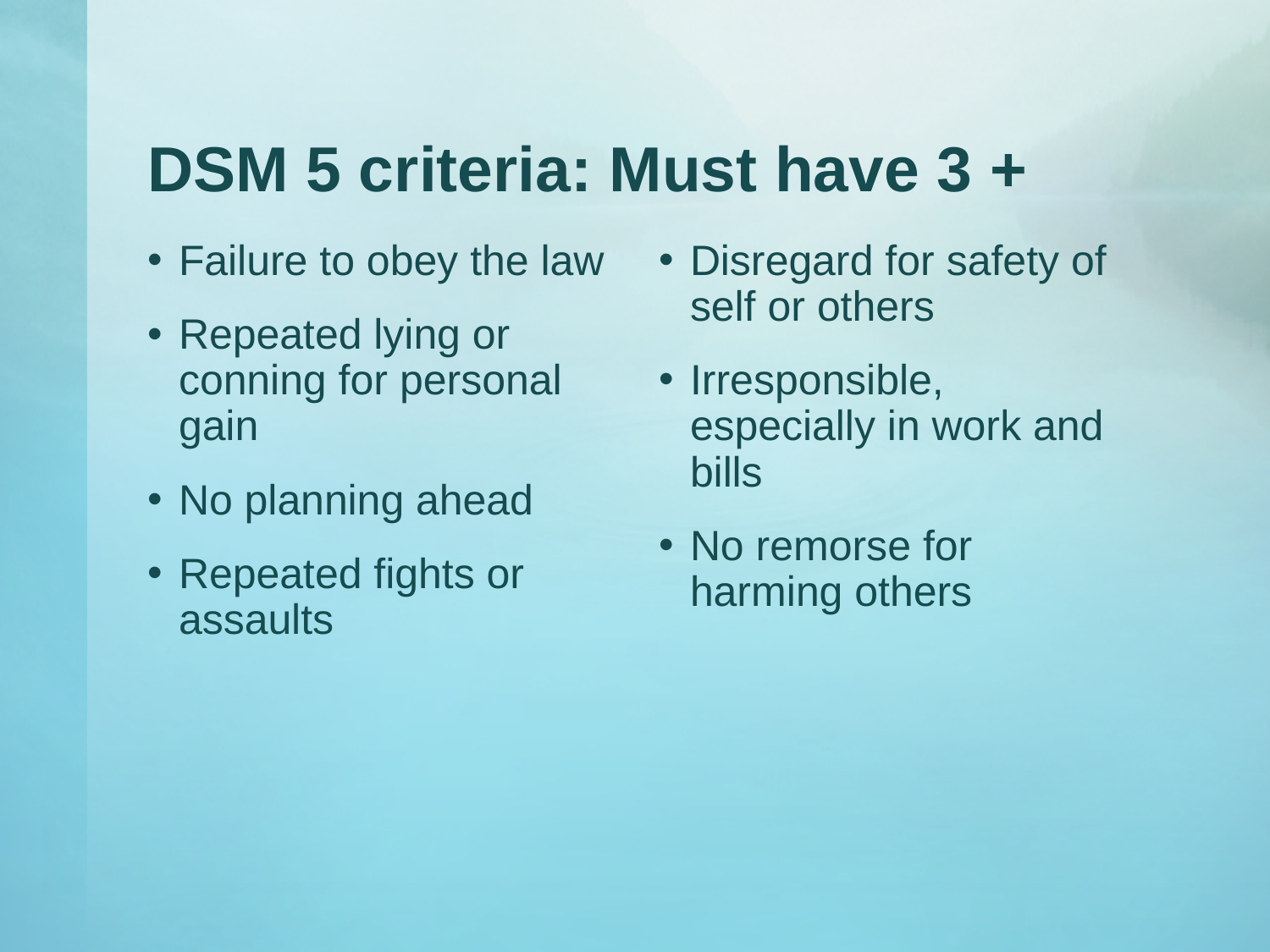

# DSM 5 criteria: Must have 3 +
Failure to obey the law
Repeated lying or conning for personal gain
No planning ahead
Repeated fights or assaults
Disregard for safety of self or others
Irresponsible, especially in work and bills
No remorse for harming others